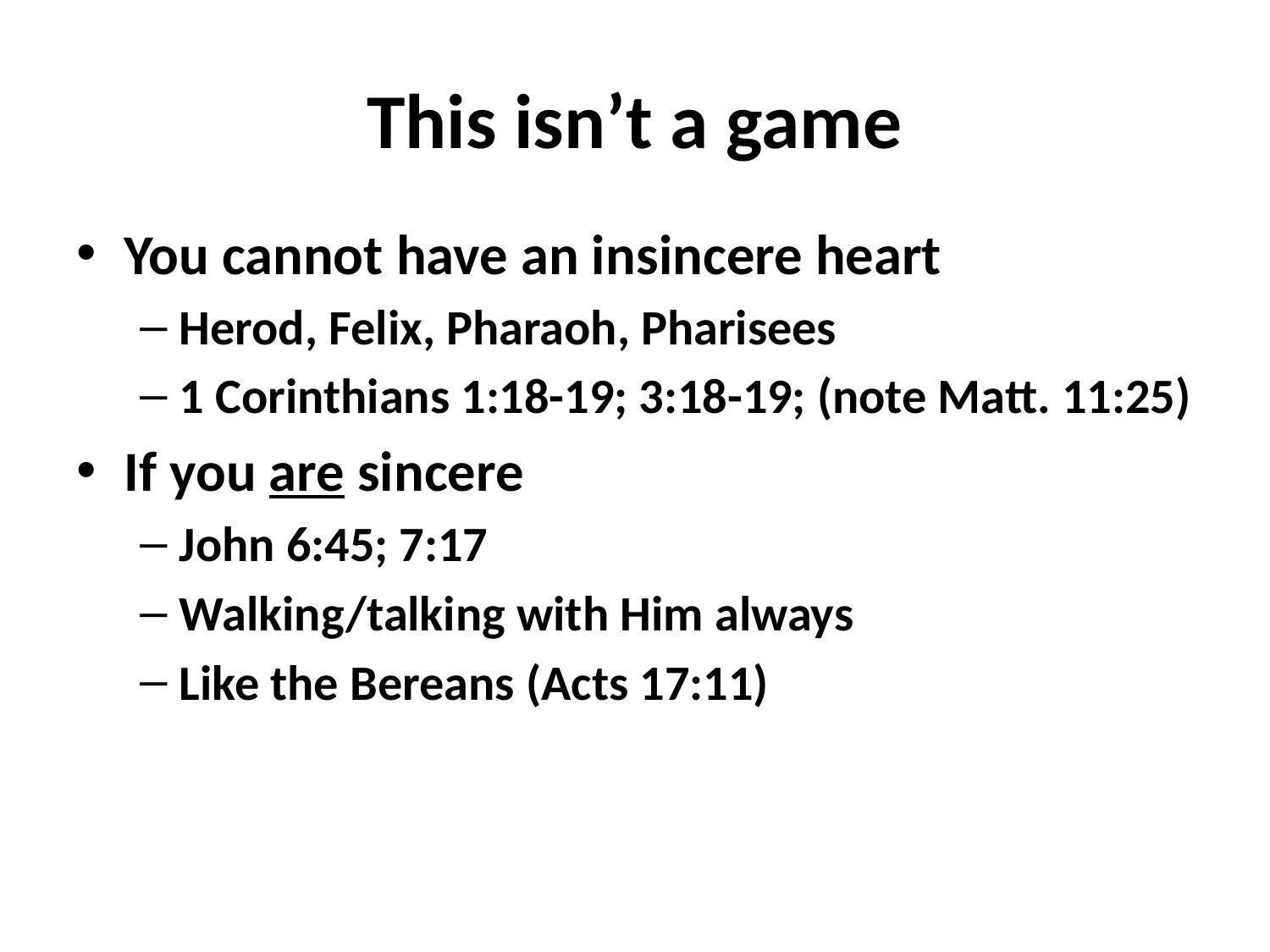

# This isn’t a game
You cannot have an insincere heart
Herod, Felix, Pharaoh, Pharisees
1 Corinthians 1:18-19; 3:18-19; (note Matt. 11:25)
If you are sincere
John 6:45; 7:17
Walking/talking with Him always
Like the Bereans (Acts 17:11)